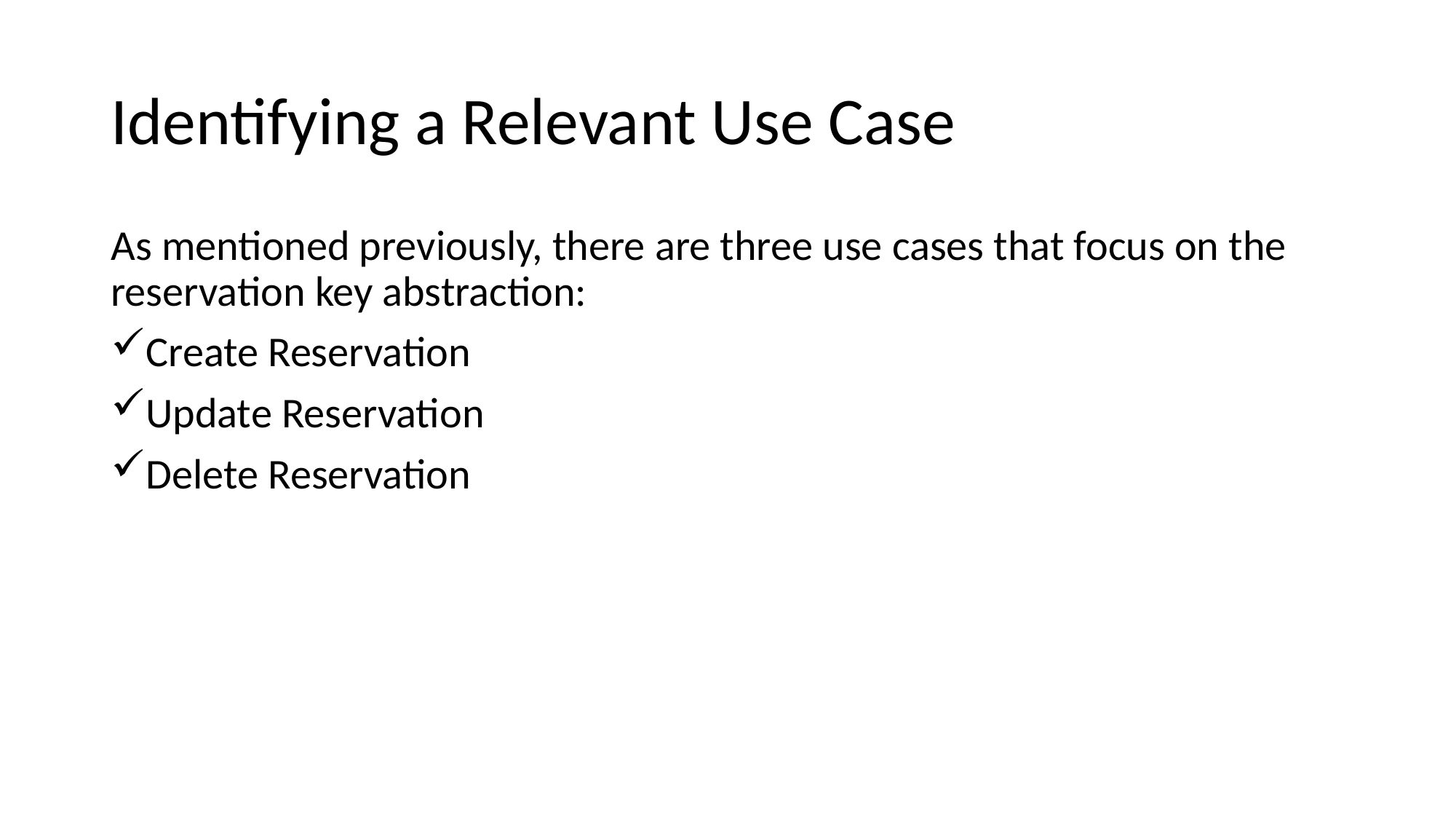

# Identifying a Relevant Use Case
As mentioned previously, there are three use cases that focus on the reservation key abstraction:
Create Reservation
Update Reservation
Delete Reservation